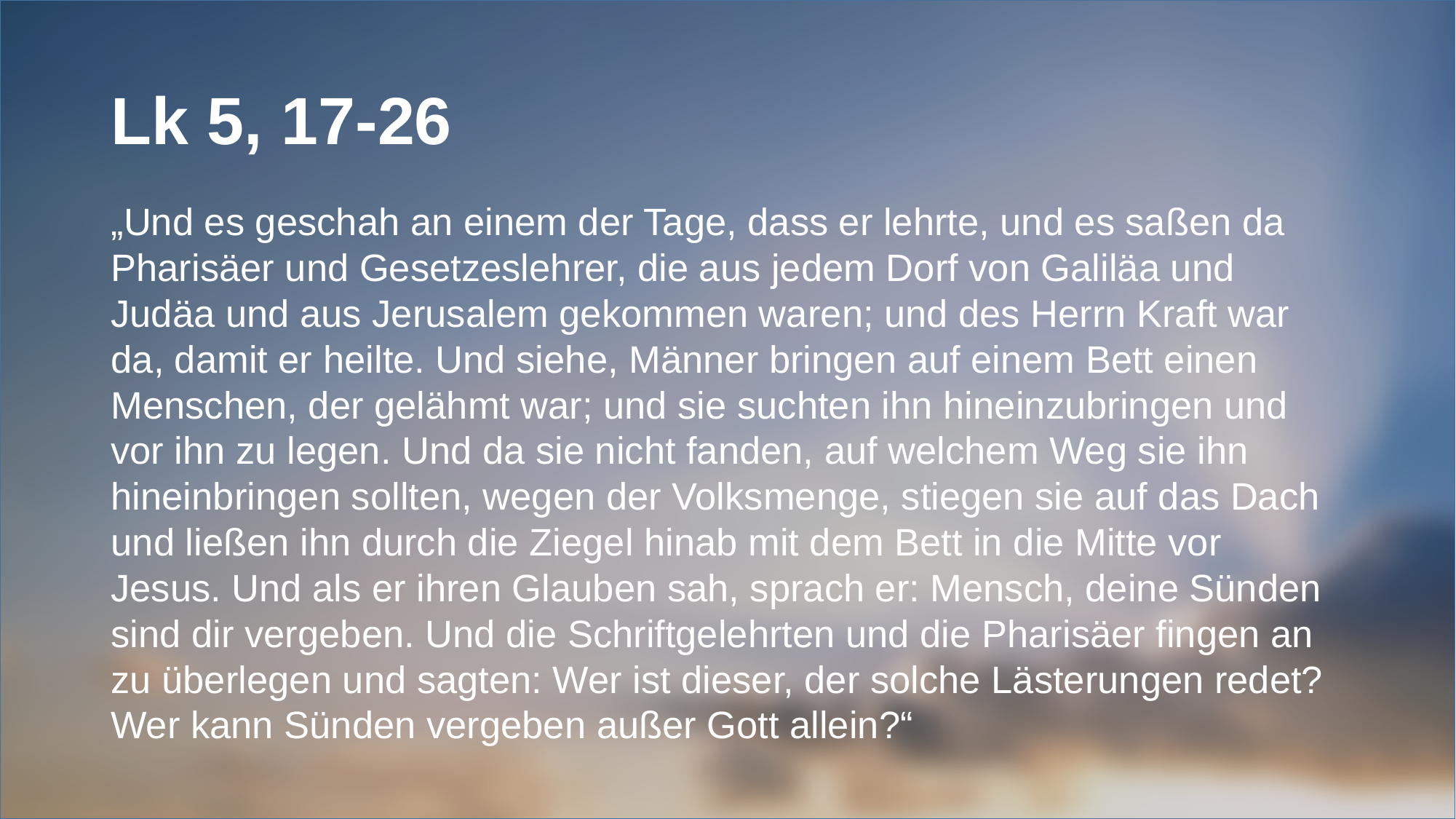

# Lk 5, 17-26
„Und es geschah an einem der Tage, dass er lehrte, und es saßen da Pharisäer und Gesetzeslehrer, die aus jedem Dorf von Galiläa und Judäa und aus Jerusalem gekommen waren; und des Herrn Kraft war da, damit er heilte. Und siehe, Männer bringen auf einem Bett einen Menschen, der gelähmt war; und sie suchten ihn hineinzubringen und vor ihn zu legen. Und da sie nicht fanden, auf welchem Weg sie ihn hineinbringen sollten, wegen der Volksmenge, stiegen sie auf das Dach und ließen ihn durch die Ziegel hinab mit dem Bett in die Mitte vor Jesus. Und als er ihren Glauben sah, sprach er: Mensch, deine Sünden sind dir vergeben. Und die Schriftgelehrten und die Pharisäer fingen an zu überlegen und sagten: Wer ist dieser, der solche Lästerungen redet? Wer kann Sünden vergeben außer Gott allein?“